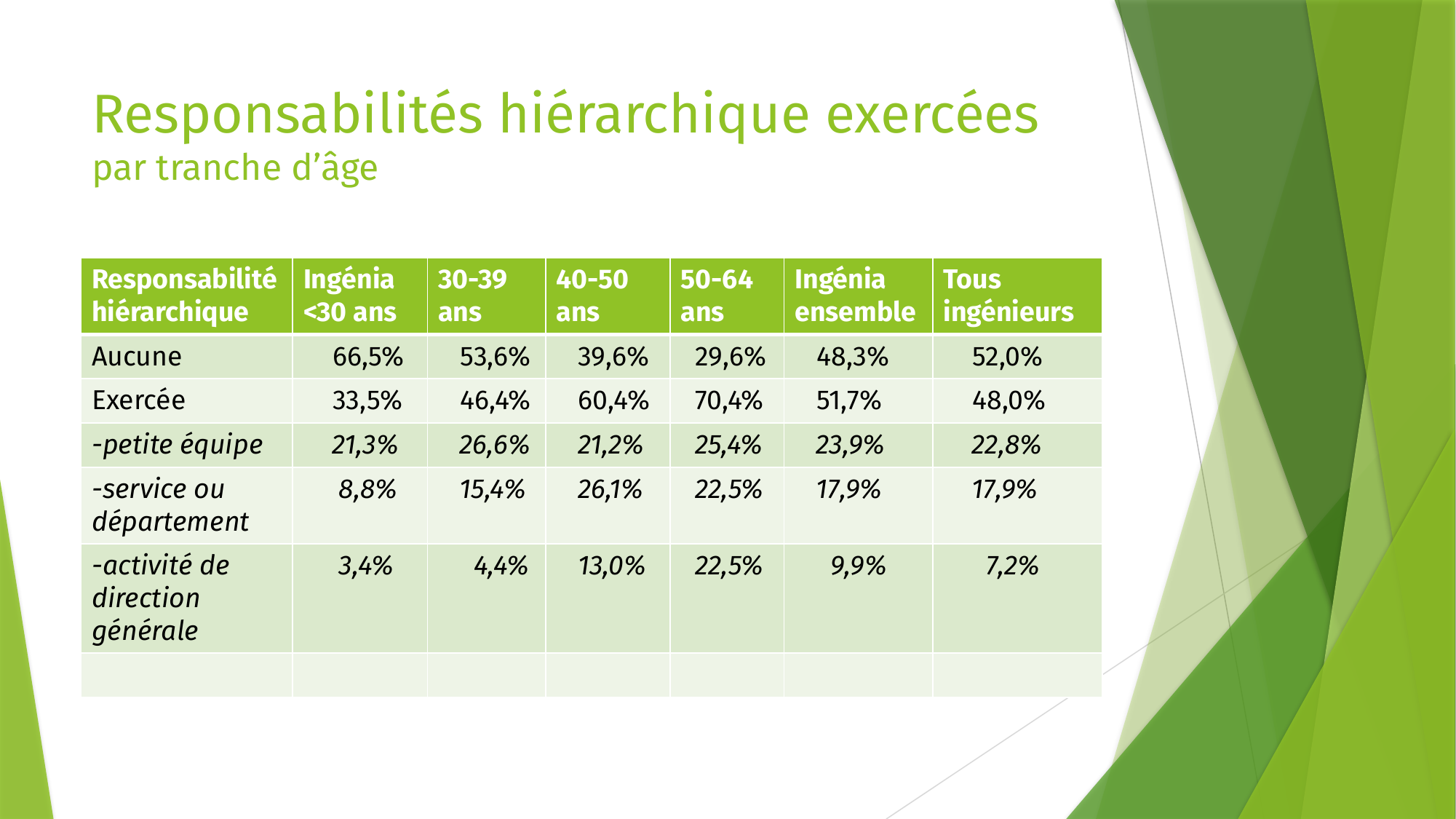

# Responsabilités hiérarchique exercées  par tranche d’âge
| Responsabilité hiérarchique | Ingénia <30 ans | 30-39 ans | 40-50 ans | 50-64 ans | Ingénia ensemble | Tous ingénieurs |
| --- | --- | --- | --- | --- | --- | --- |
| Aucune | 66,5% | 53,6% | 39,6% | 29,6% | 48,3% | 52,0% |
| Exercée | 33,5% | 46,4% | 60,4% | 70,4% | 51,7% | 48,0% |
| -petite équipe | 21,3% | 26,6% | 21,2% | 25,4% | 23,9% | 22,8% |
| -service ou département | 8,8% | 15,4% | 26,1% | 22,5% | 17,9% | 17,9% |
| -activité de direction générale | 3,4% | 4,4% | 13,0% | 22,5% | 9,9% | 7,2% |
|  |  |  |  |  |  |  |